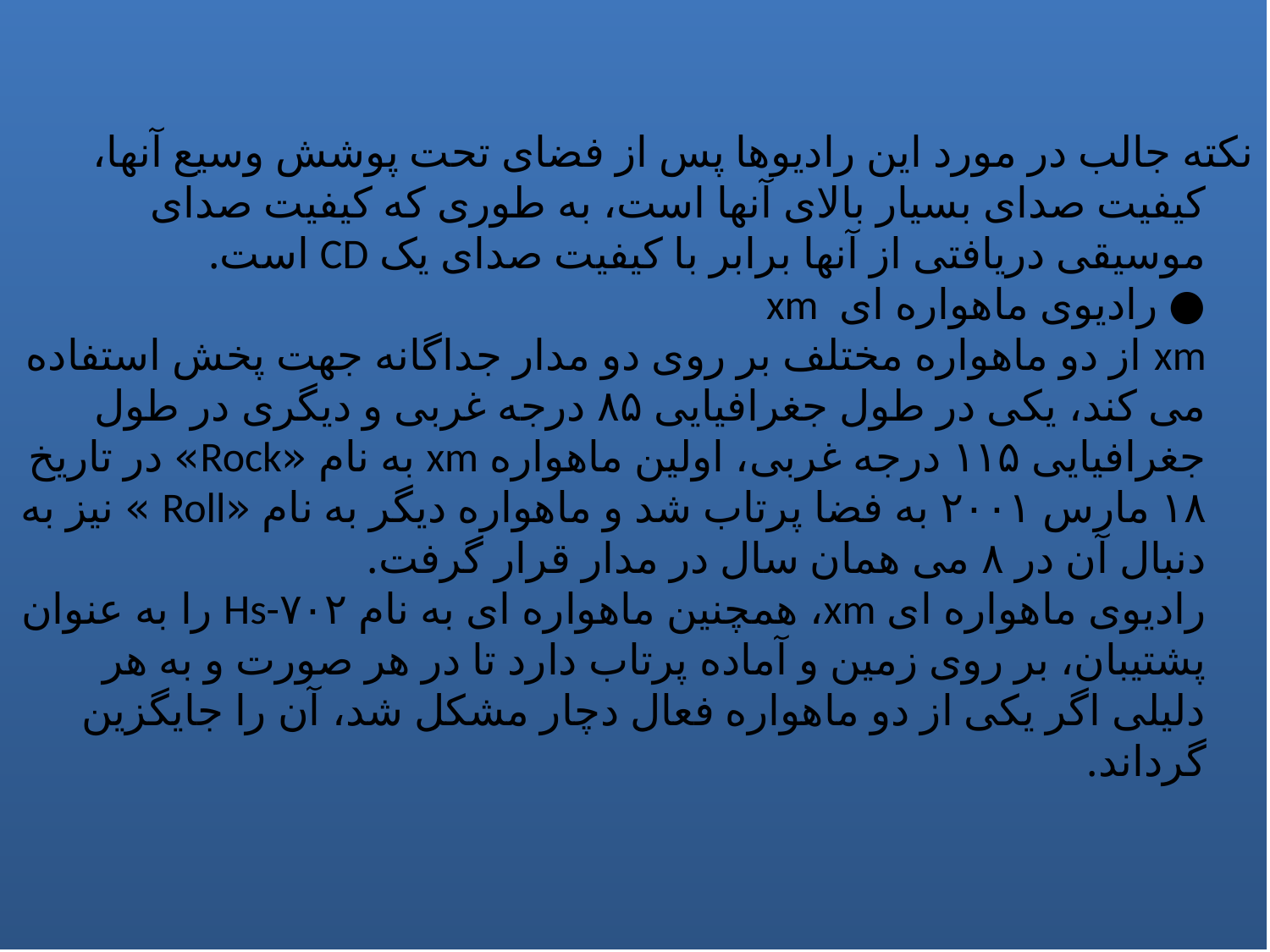

نکته جالب در مورد این رادیوها پس از فضای تحت پوشش وسیع آنها، کیفیت صدای بسیار بالای آنها است، به طوری که کیفیت صدای موسیقی دریافتی از آنها برابر با کیفیت صدای یک CD است.
● رادیوی ماهواره ای xm 
xm از دو ماهواره مختلف بر روی دو مدار جداگانه جهت پخش استفاده می کند، یکی در طول جغرافیایی ۸۵ درجه غربی و دیگری در طول جغرافیایی ۱۱۵ درجه غربی، اولین ماهواره xm به نام «Rock» در تاریخ ۱۸ مارس ۲۰۰۱ به فضا پرتاب شد و ماهواره دیگر به نام «Roll » نیز به دنبال آن در ۸ می همان سال در مدار قرار گرفت.
رادیوی ماهواره ای xm، همچنین ماهواره ای به نام Hs-۷۰۲ را به عنوان پشتیبان، بر روی زمین و آماده پرتاب دارد تا در هر صورت و به هر دلیلی اگر یکی از دو ماهواره فعال دچار مشکل شد، آن را جایگزین گرداند.